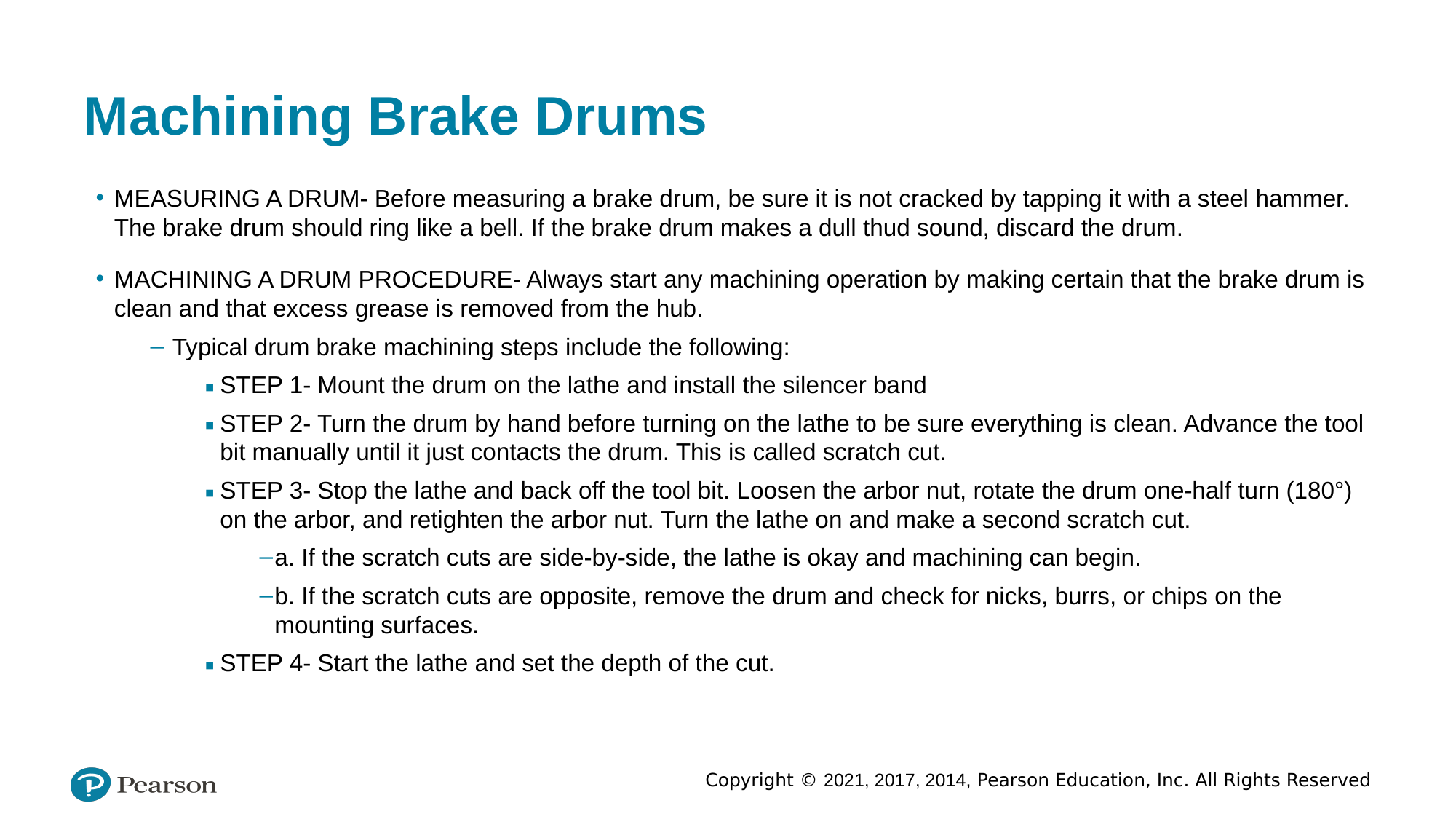

# Machining Brake Drums
MEASURING A DRUM- Before measuring a brake drum, be sure it is not cracked by tapping it with a steel hammer. The brake drum should ring like a bell. If the brake drum makes a dull thud sound, discard the drum.
MACHINING A DRUM PROCEDURE- Always start any machining operation by making certain that the brake drum is clean and that excess grease is removed from the hub.
Typical drum brake machining steps include the following:
STEP 1- Mount the drum on the lathe and install the silencer band
STEP 2- Turn the drum by hand before turning on the lathe to be sure everything is clean. Advance the tool bit manually until it just contacts the drum. This is called scratch cut.
STEP 3- Stop the lathe and back off the tool bit. Loosen the arbor nut, rotate the drum one-half turn (180°) on the arbor, and retighten the arbor nut. Turn the lathe on and make a second scratch cut.
a. If the scratch cuts are side-by-side, the lathe is okay and machining can begin.
b. If the scratch cuts are opposite, remove the drum and check for nicks, burrs, or chips on the mounting surfaces.
STEP 4- Start the lathe and set the depth of the cut.